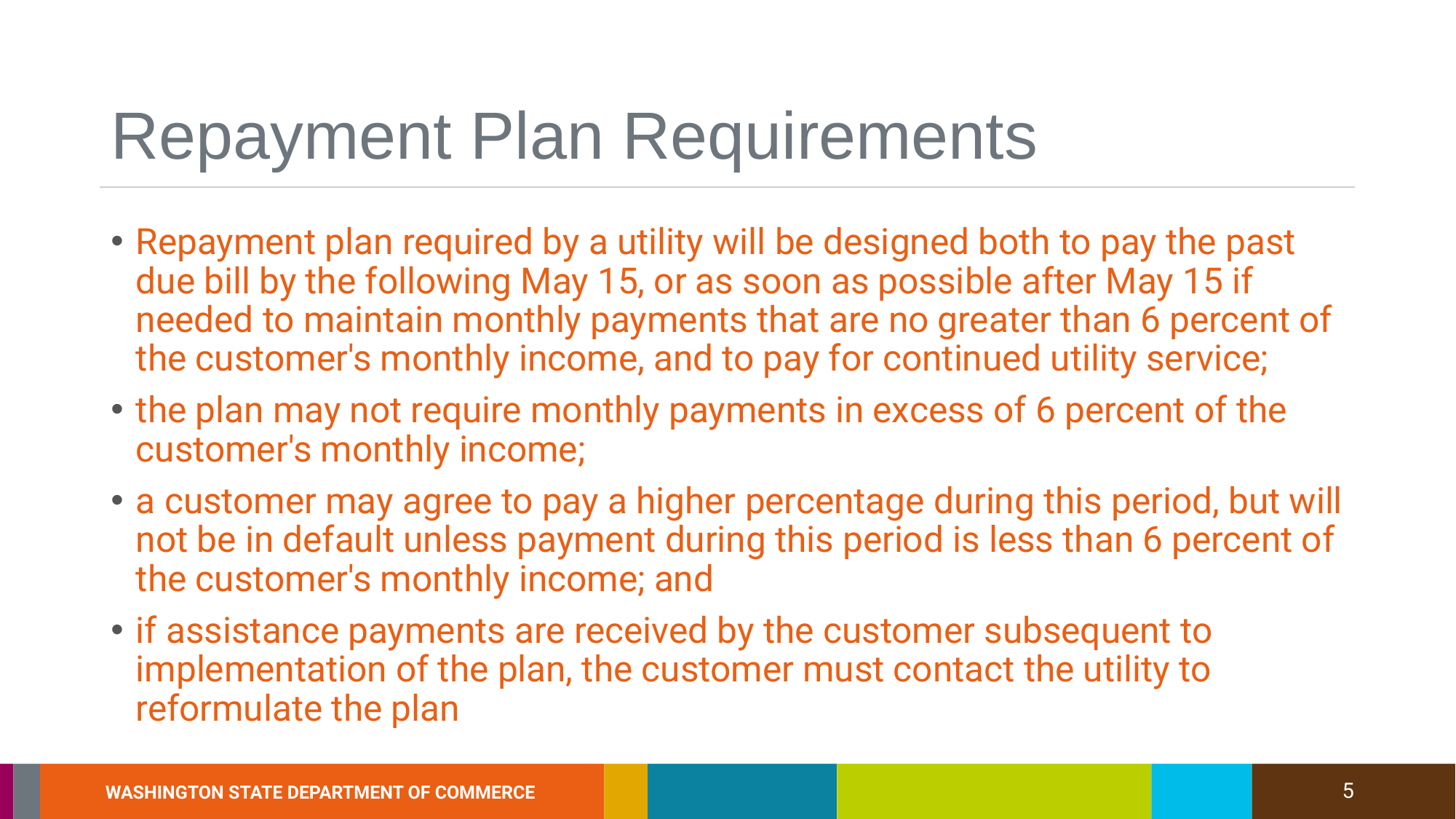

# Repayment Plan Requirements
Repayment plan required by a utility will be designed both to pay the past due bill by the following May 15, or as soon as possible after May 15 if needed to maintain monthly payments that are no greater than 6 percent of the customer's monthly income, and to pay for continued utility service;
the plan may not require monthly payments in excess of 6 percent of the customer's monthly income;
a customer may agree to pay a higher percentage during this period, but will not be in default unless payment during this period is less than 6 percent of the customer's monthly income; and
if assistance payments are received by the customer subsequent to implementation of the plan, the customer must contact the utility to reformulate the plan